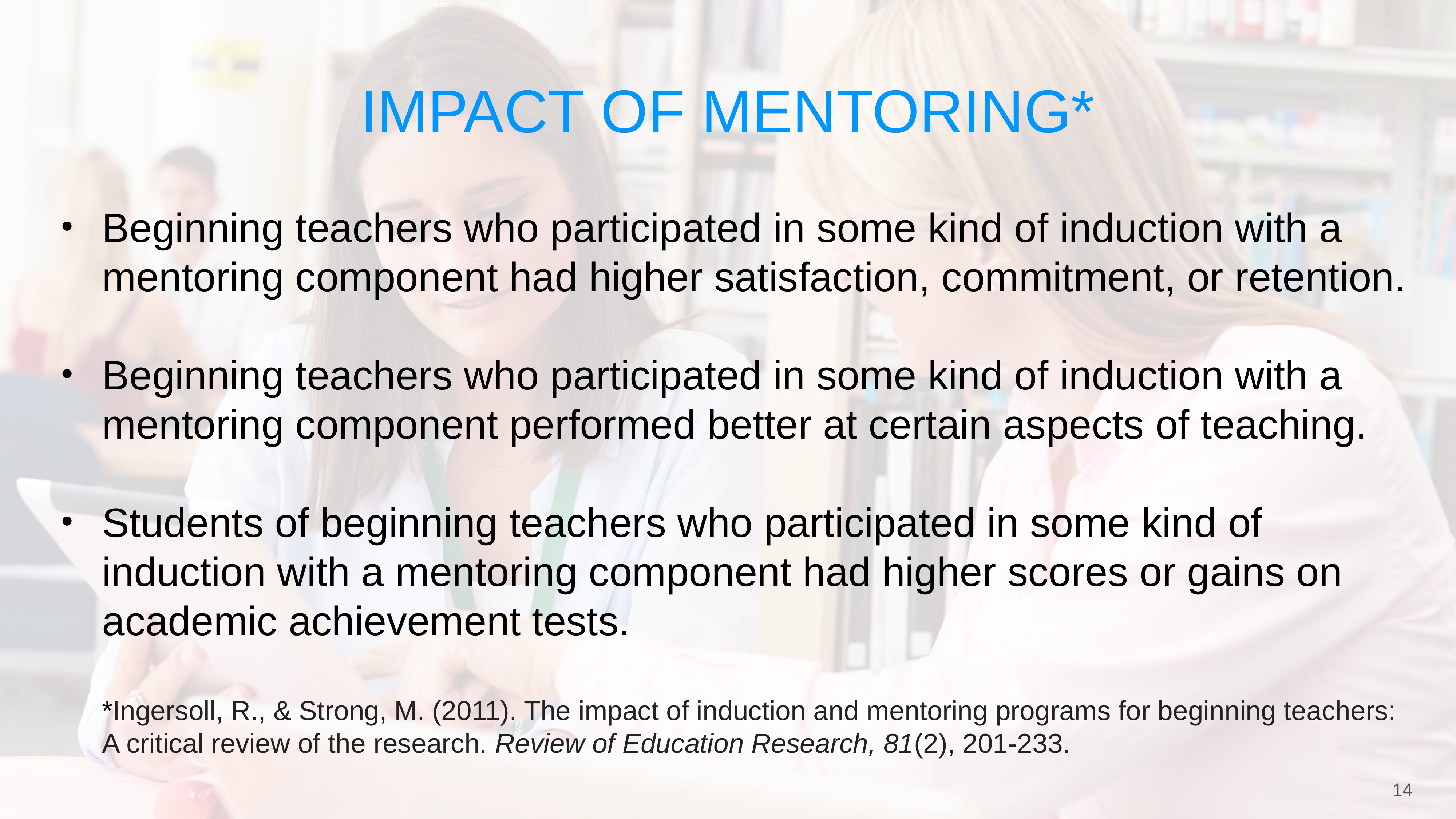

# Impact of mentoring*

Beginning teachers who participated in some kind of induction with a mentoring component had higher satisfaction, commitment, or retention.

Beginning teachers who participated in some kind of induction with a mentoring component performed better at certain aspects of teaching.

Students of beginning teachers who participated in some kind of induction with a mentoring component had higher scores or gains on academic achievement tests.   
*Ingersoll, R., & Strong, M. (2011). The impact of induction and mentoring programs for beginning teachers: A critical review of the research. Review of Education Research, 81(2), 201-233.
14